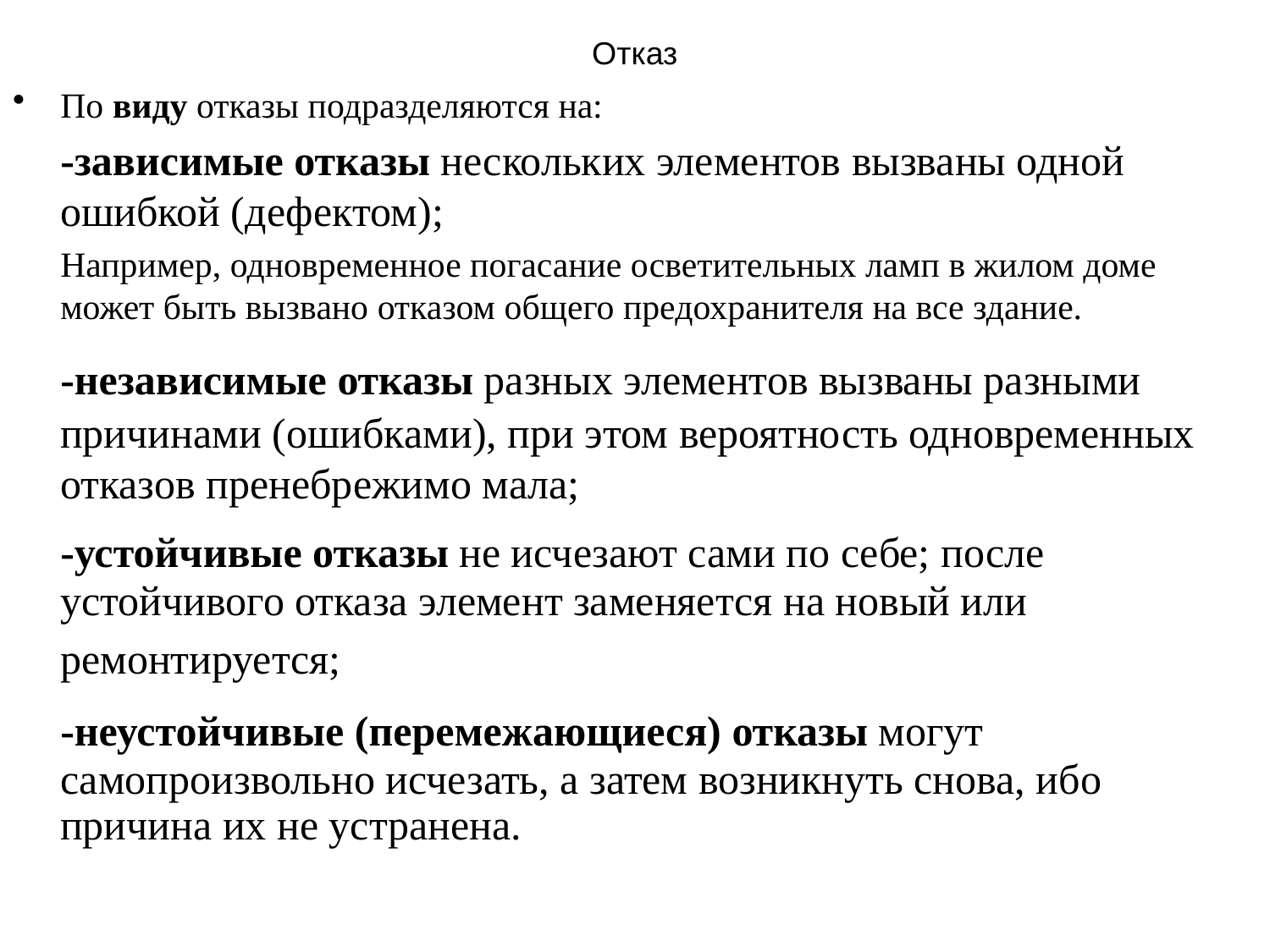

# Отказ
По виду отказы подразделяются на:
	-зависимые отказы нескольких элементов вызваны одной ошибкой (дефектом);
	Например, одновременное погасание осветительных ламп в жилом доме может быть вызвано отказом общего предохранителя на все здание.
	-независимые отказы разных элементов вызваны разными причинами (ошибками), при этом вероятность одновременных отказов пренебрежимо мала;
	-устойчивые отказы не исчезают сами по себе; после устойчивого отказа элемент заменяется на новый или ремонтируется;
	-неустойчивые (перемежающиеся) отказы могут самопроизвольно исчезать, а затем возникнуть снова, ибо причина их не устранена.